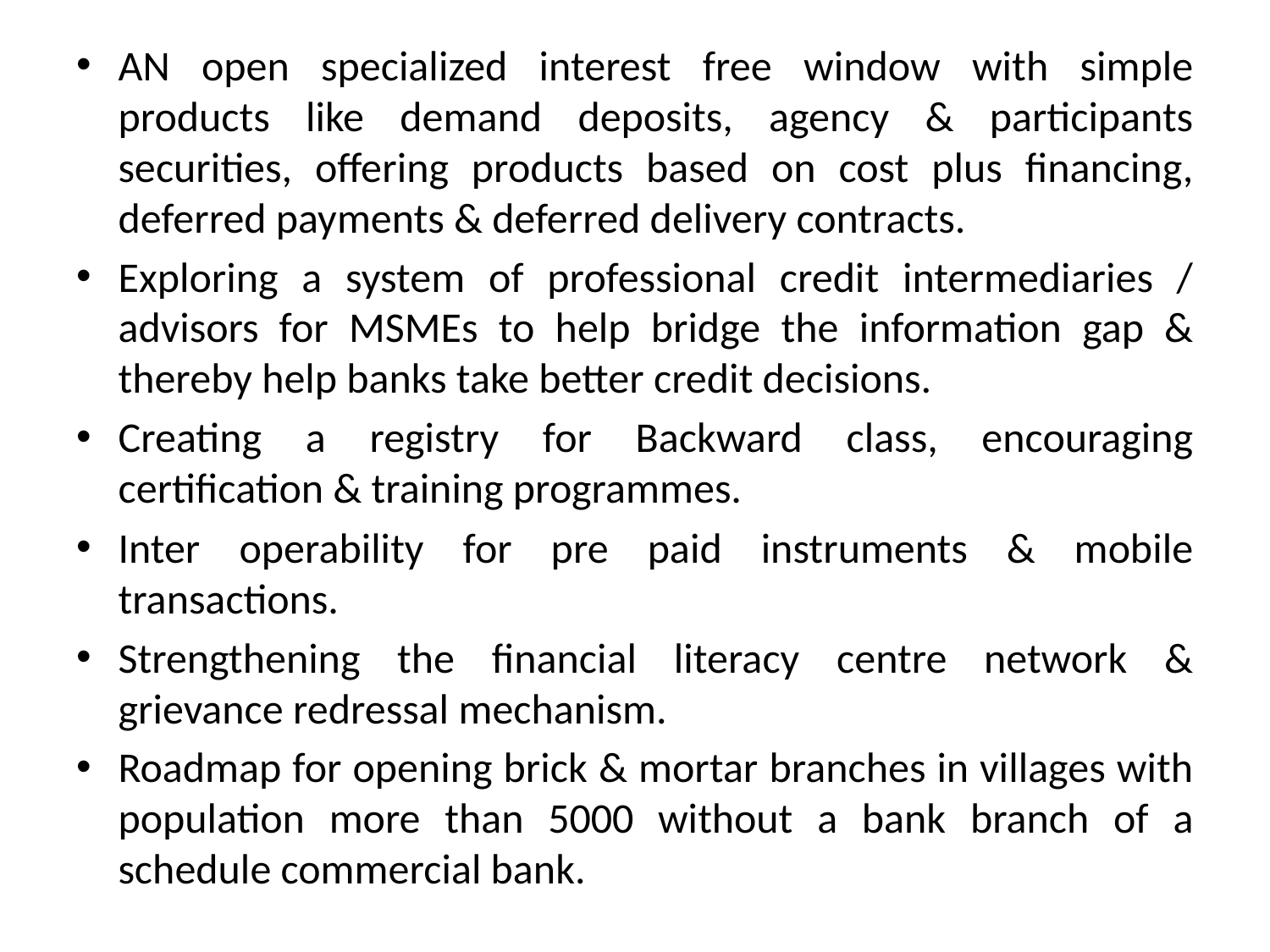

AN open specialized interest free window with simple products like demand deposits, agency & participants securities, offering products based on cost plus financing, deferred payments & deferred delivery contracts.
Exploring a system of professional credit intermediaries / advisors for MSMEs to help bridge the information gap & thereby help banks take better credit decisions.
Creating a registry for Backward class, encouraging certification & training programmes.
Inter operability for pre paid instruments & mobile transactions.
Strengthening the financial literacy centre network & grievance redressal mechanism.
Roadmap for opening brick & mortar branches in villages with population more than 5000 without a bank branch of a schedule commercial bank.

#